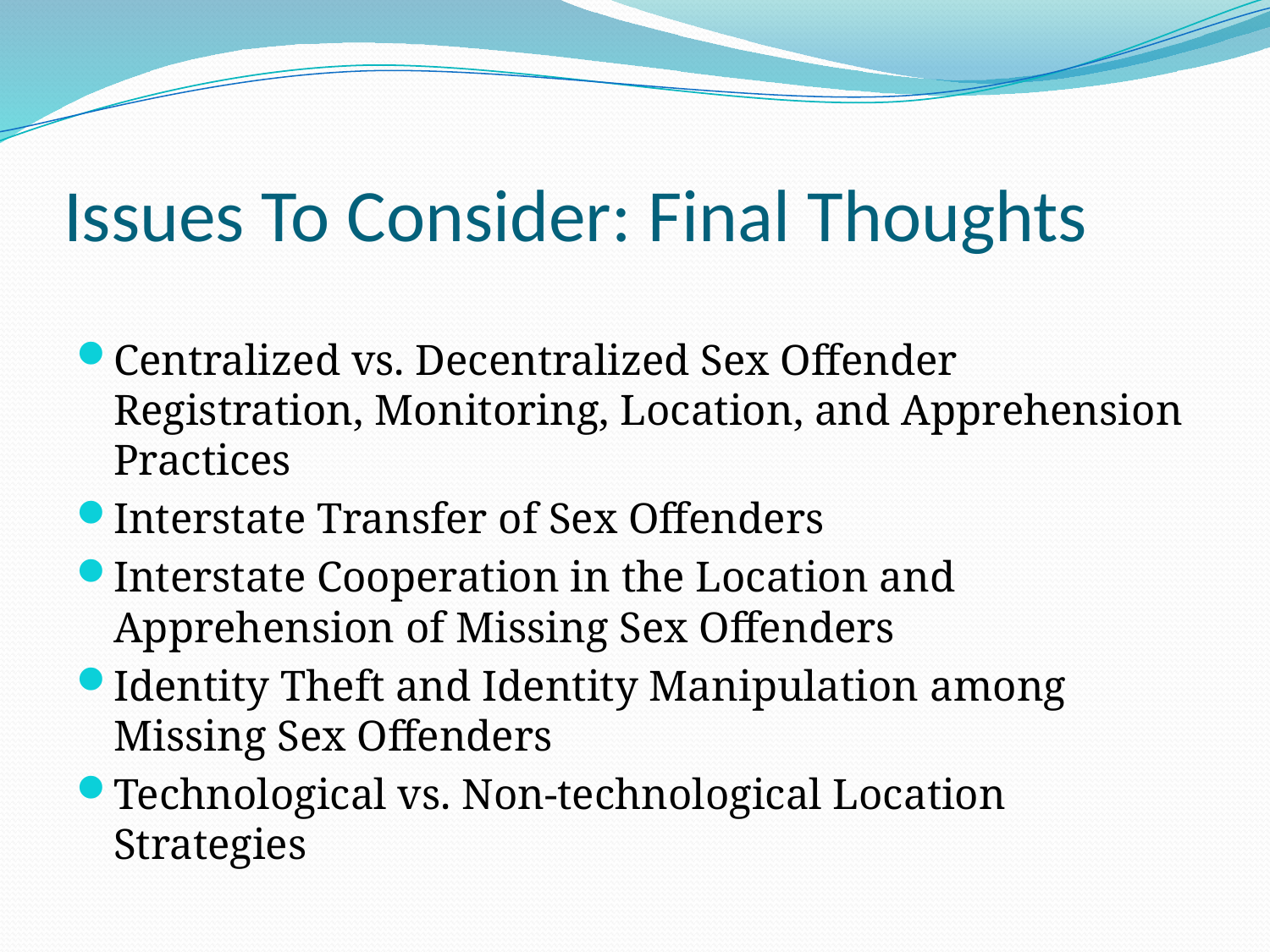

# Issues To Consider: Final Thoughts

Centralized vs. Decentralized Sex Offender Registration, Monitoring, Location, and Apprehension Practices
Interstate Transfer of Sex Offenders
Interstate Cooperation in the Location and Apprehension of Missing Sex Offenders
Identity Theft and Identity Manipulation among Missing Sex Offenders
Technological vs. Non-technological Location Strategies